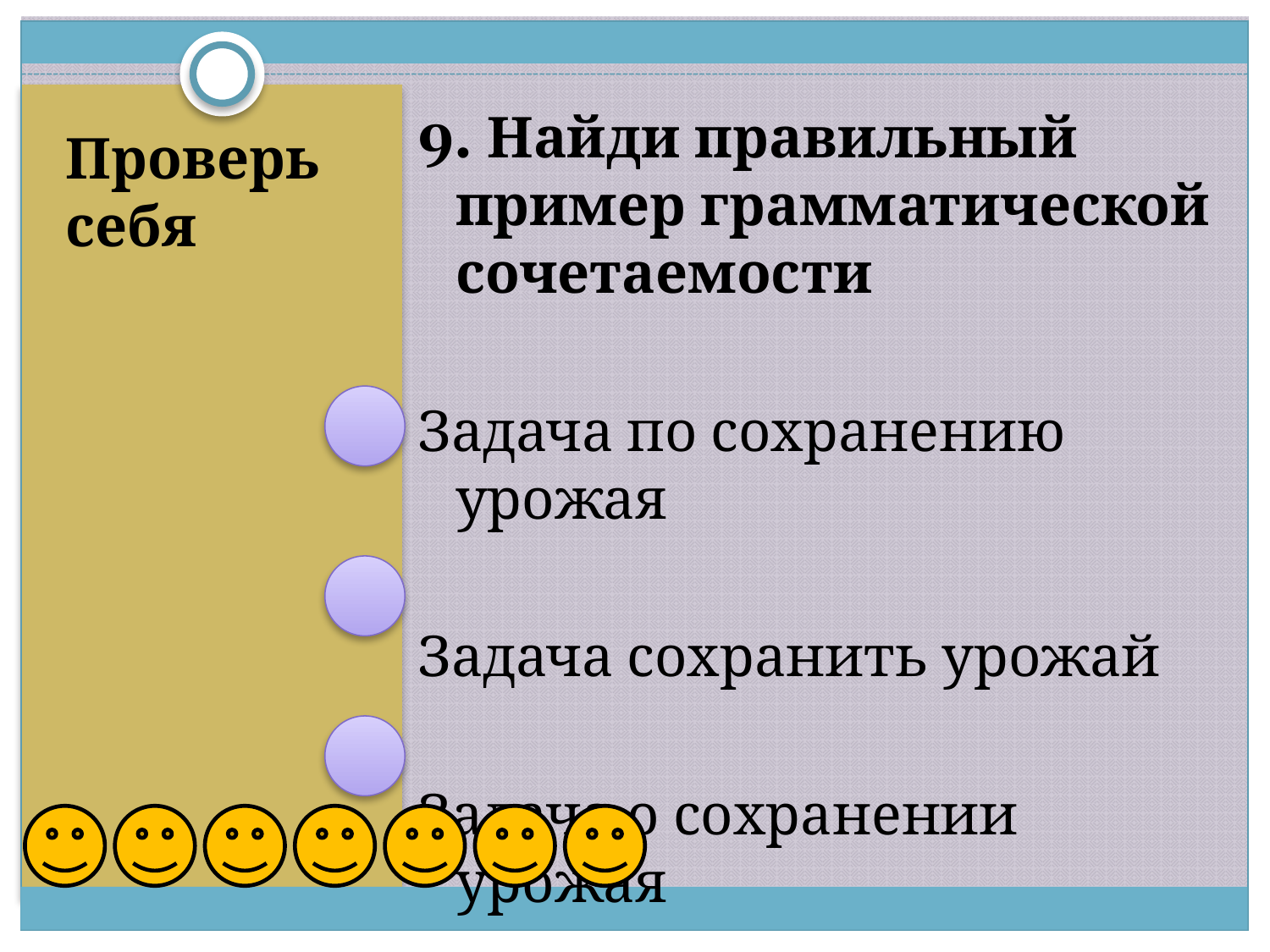

9. Найди правильный пример грамматической сочетаемости

Задача по сохранению урожая

Задача сохранить урожай

Задача о сохранении урожая
# Проверь себя